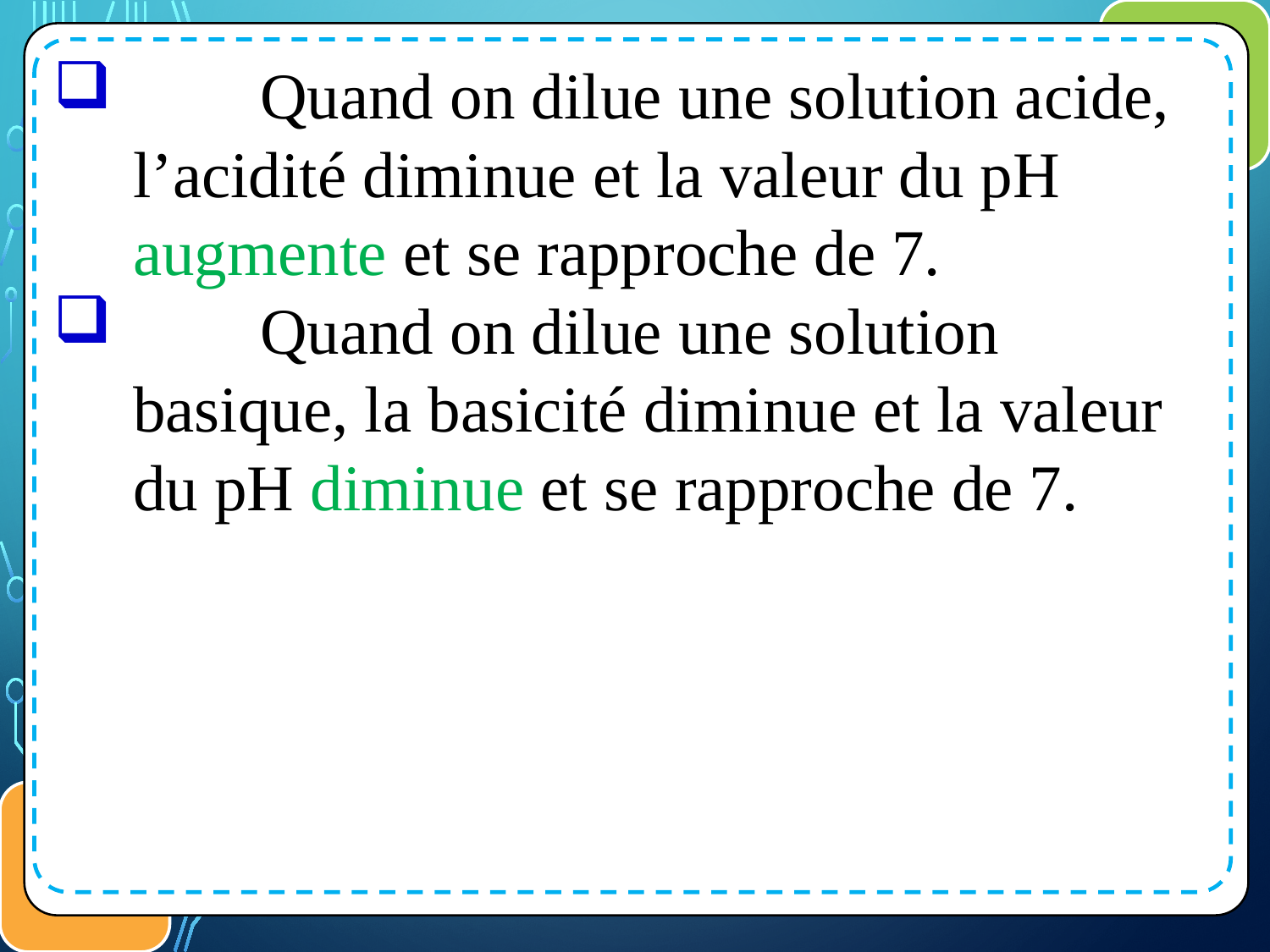

Quand on dilue une solution acide, l’acidité diminue et la valeur du pH augmente et se rapproche de 7.
 	Quand on dilue une solution basique, la basicité diminue et la valeur du pH diminue et se rapproche de 7.

مكونات الذرة